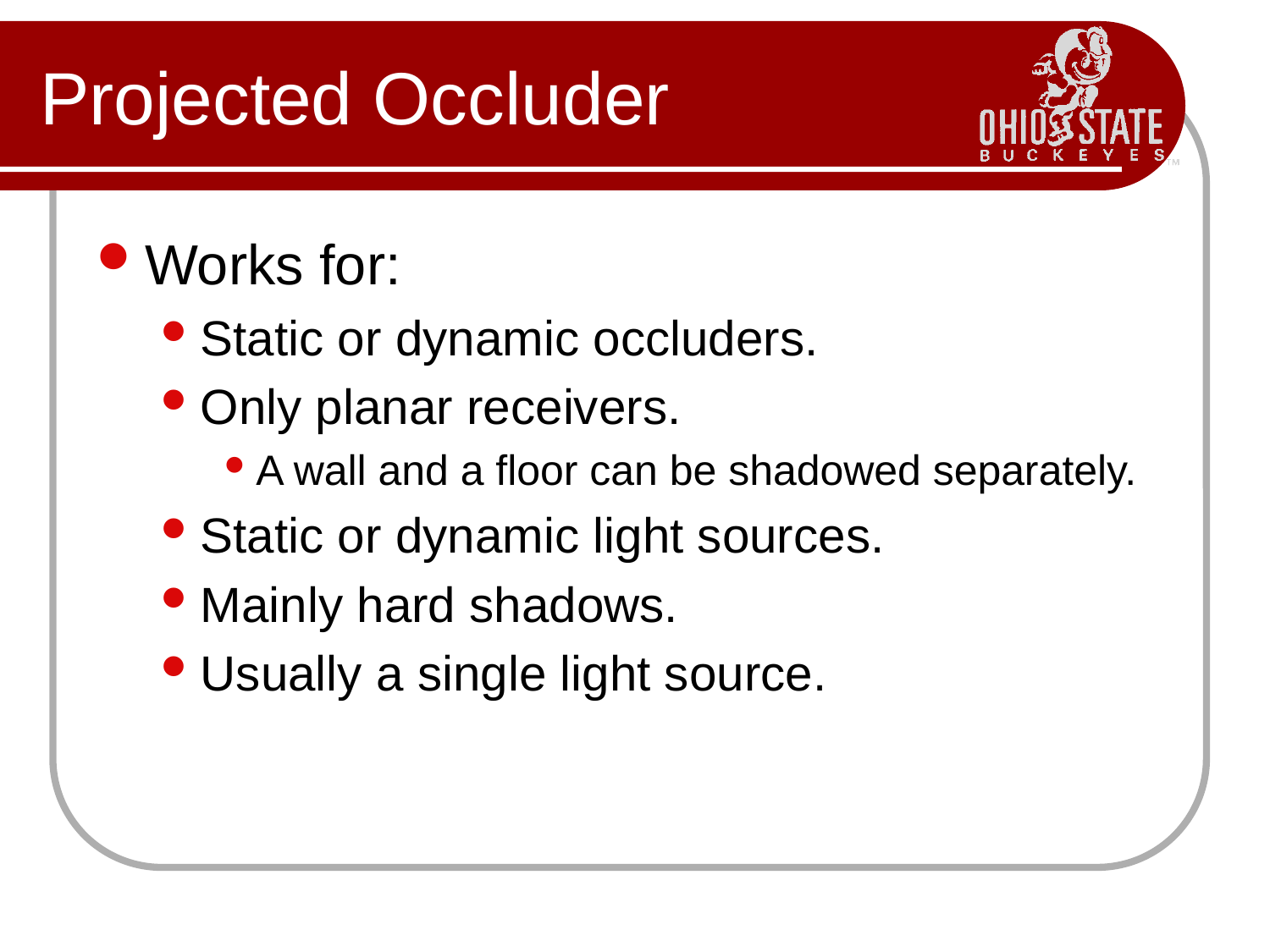

# Projected Occluder
Works for:
Static or dynamic occluders.
Only planar receivers.
A wall and a floor can be shadowed separately.
Static or dynamic light sources.
Mainly hard shadows.
Usually a single light source.